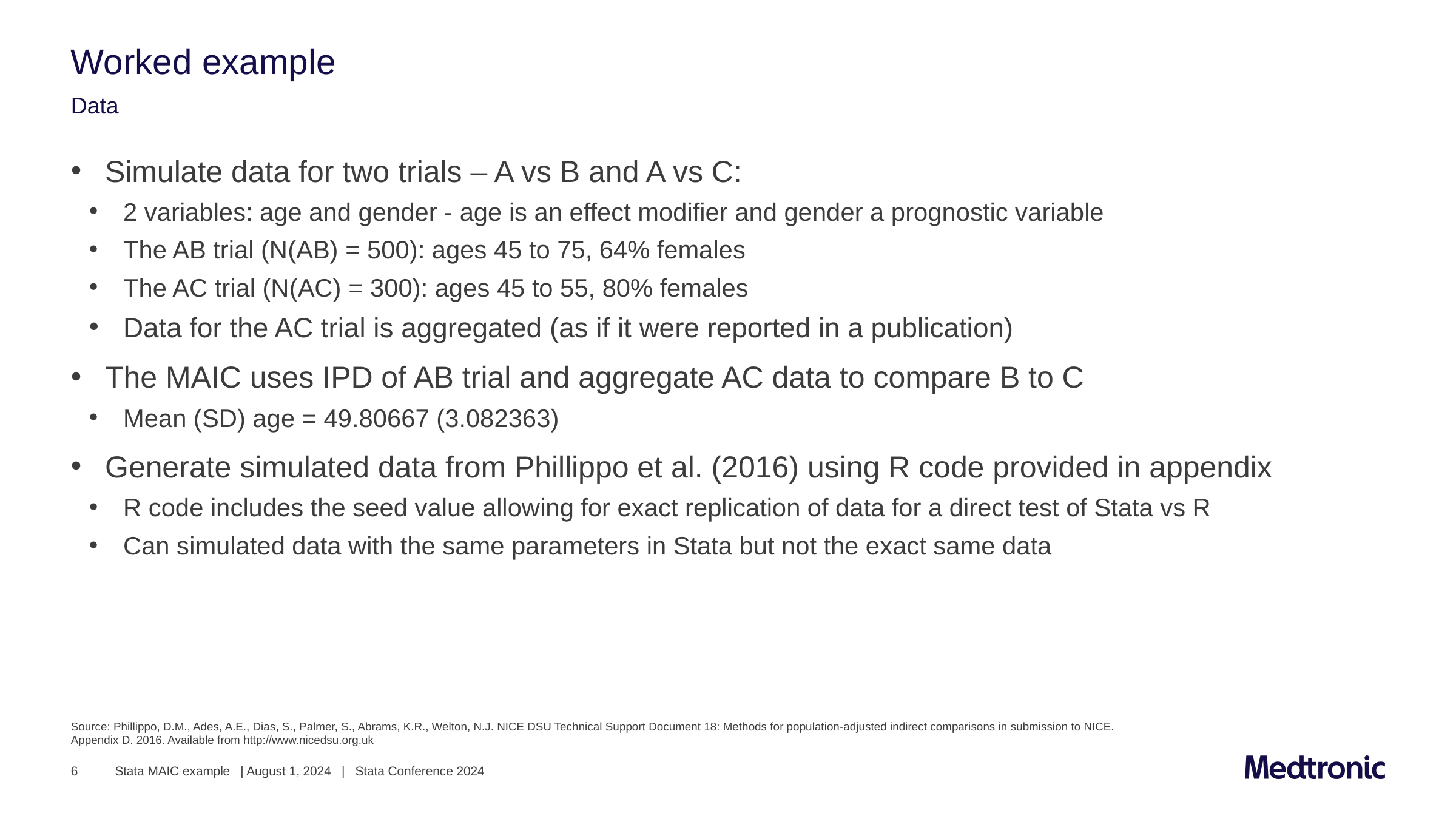

# Worked example
Data
Simulate data for two trials – A vs B and A vs C:
2 variables: age and gender - age is an effect modifier and gender a prognostic variable
The AB trial (N(AB) = 500): ages 45 to 75, 64% females
The AC trial (N(AC) = 300): ages 45 to 55, 80% females
Data for the AC trial is aggregated (as if it were reported in a publication)
The MAIC uses IPD of AB trial and aggregate AC data to compare B to C
Mean (SD) age = 49.80667 (3.082363)
Generate simulated data from Phillippo et al. (2016) using R code provided in appendix
R code includes the seed value allowing for exact replication of data for a direct test of Stata vs R
Can simulated data with the same parameters in Stata but not the exact same data

Source: Phillippo, D.M., Ades, A.E., Dias, S., Palmer, S., Abrams, K.R., Welton, N.J. NICE DSU Technical Support Document 18: Methods for population-adjusted indirect comparisons in submission to NICE. Appendix D. 2016. Available from http://www.nicedsu.org.uk
6
Stata MAIC example   | August 1, 2024   |   Stata Conference 2024